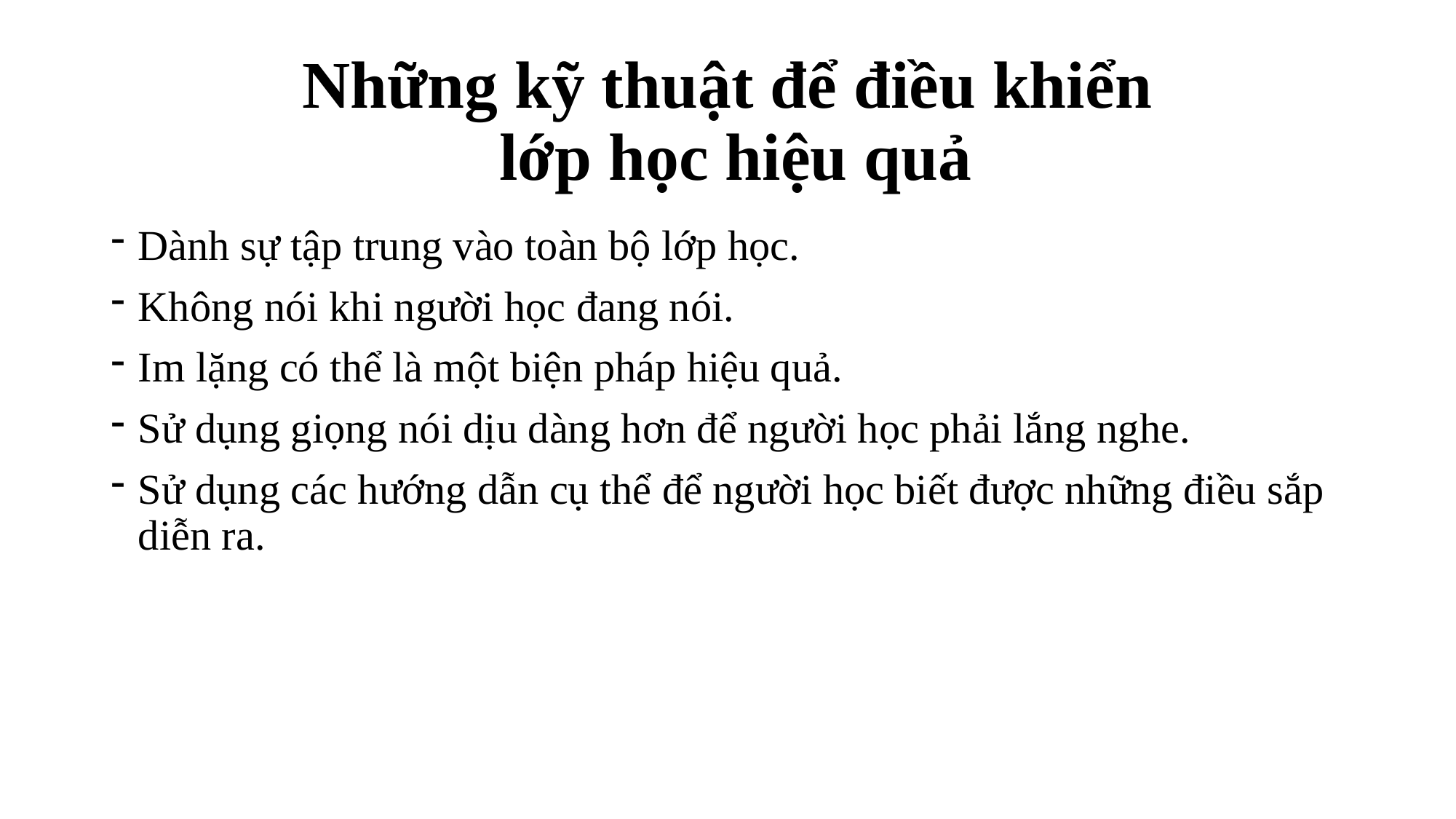

# Những kỹ thuật để điều khiển lớp học hiệu quả
Dành sự tập trung vào toàn bộ lớp học.
Không nói khi người học đang nói.
Im lặng có thể là một biện pháp hiệu quả.
Sử dụng giọng nói dịu dàng hơn để người học phải lắng nghe.
Sử dụng các hướng dẫn cụ thể để người học biết được những điều sắp diễn ra.